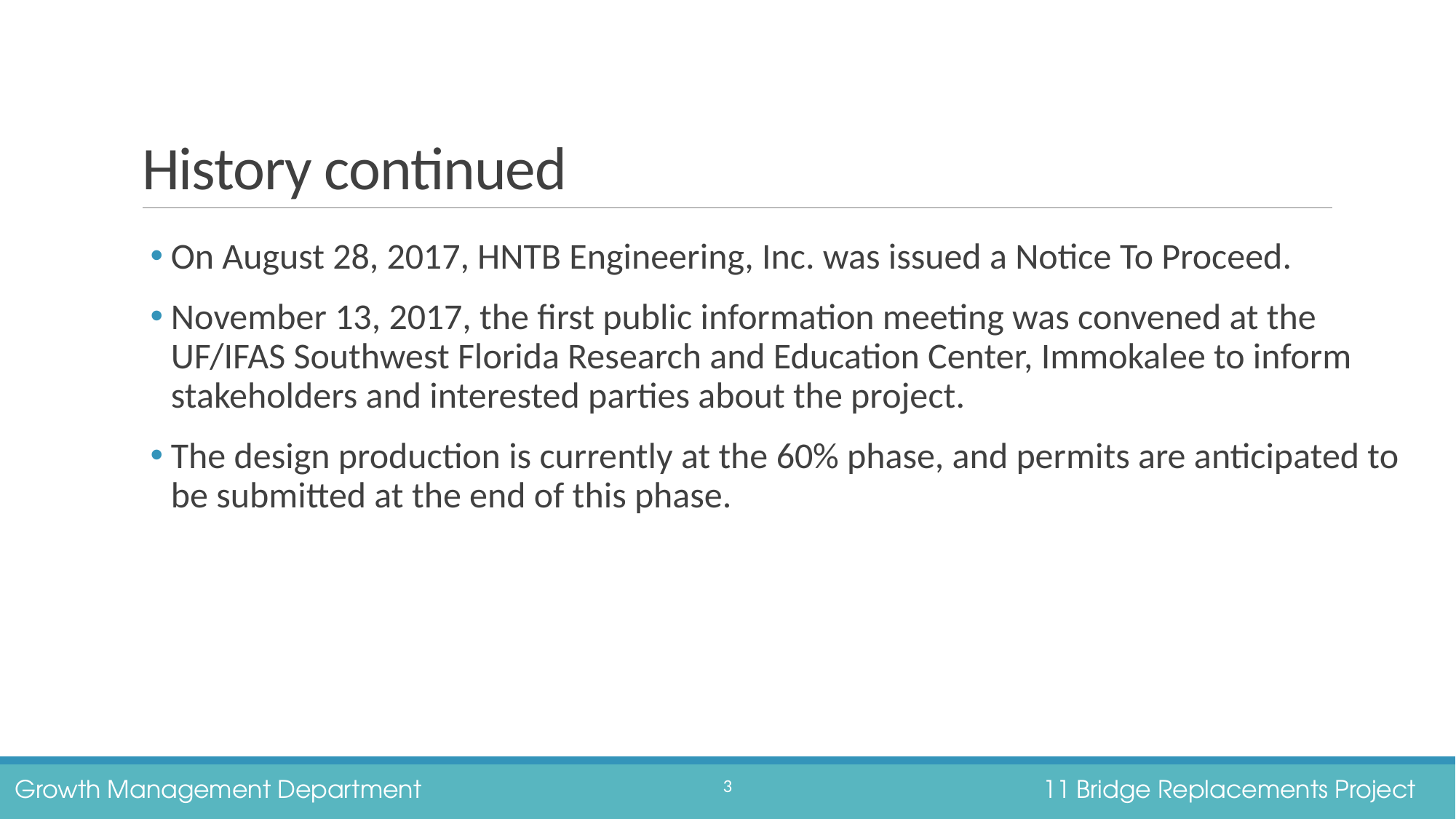

# History continued
On August 28, 2017, HNTB Engineering, Inc. was issued a Notice To Proceed.
November 13, 2017, the first public information meeting was convened at the UF/IFAS Southwest Florida Research and Education Center, Immokalee to inform stakeholders and interested parties about the project.
The design production is currently at the 60% phase, and permits are anticipated to be submitted at the end of this phase.

Growth Management Department
11 Bridge Replacements Project
3